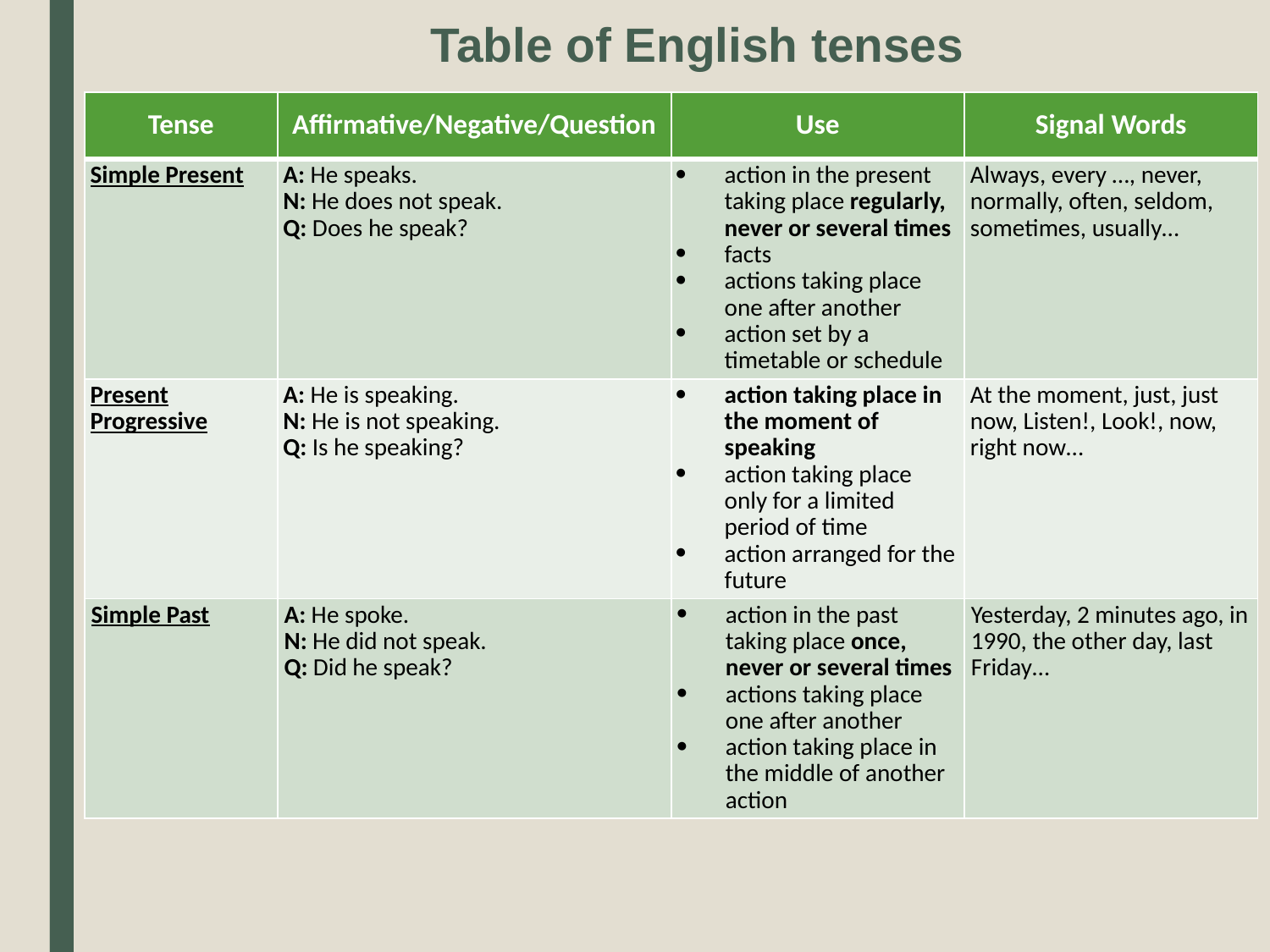

# Table of English tenses
| Tense | Affirmative/Negative/Question | Use | Signal Words |
| --- | --- | --- | --- |
| Simple Present | A: He speaks. N: He does not speak. Q: Does he speak? | action in the present taking place regularly, never or several times facts actions taking place one after another action set by a timetable or schedule | Always, every …, never, normally, often, seldom, sometimes, usually… |
| Present Progressive | A: He is speaking. N: He is not speaking. Q: Is he speaking? | action taking place in the moment of speaking action taking place only for a limited period of time action arranged for the future | At the moment, just, just now, Listen!, Look!, now, right now… |
| Simple Past | A: He spoke. N: He did not speak. Q: Did he speak? | action in the past taking place once, never or several times actions taking place one after another action taking place in the middle of another action | Yesterday, 2 minutes ago, in 1990, the other day, last Friday… |